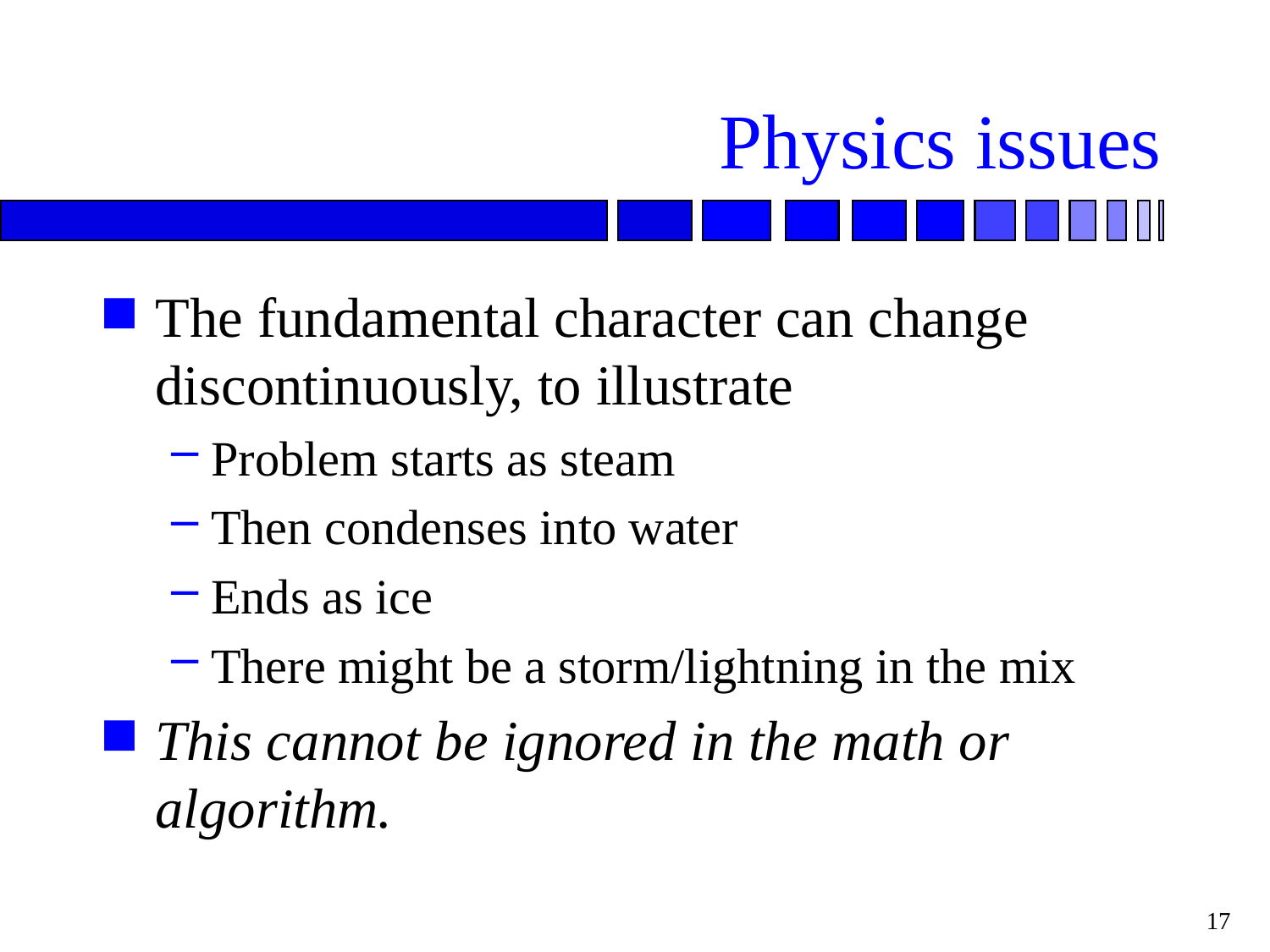

# Physics issues
The fundamental character can change discontinuously, to illustrate
Problem starts as steam
Then condenses into water
Ends as ice
There might be a storm/lightning in the mix
This cannot be ignored in the math or algorithm.